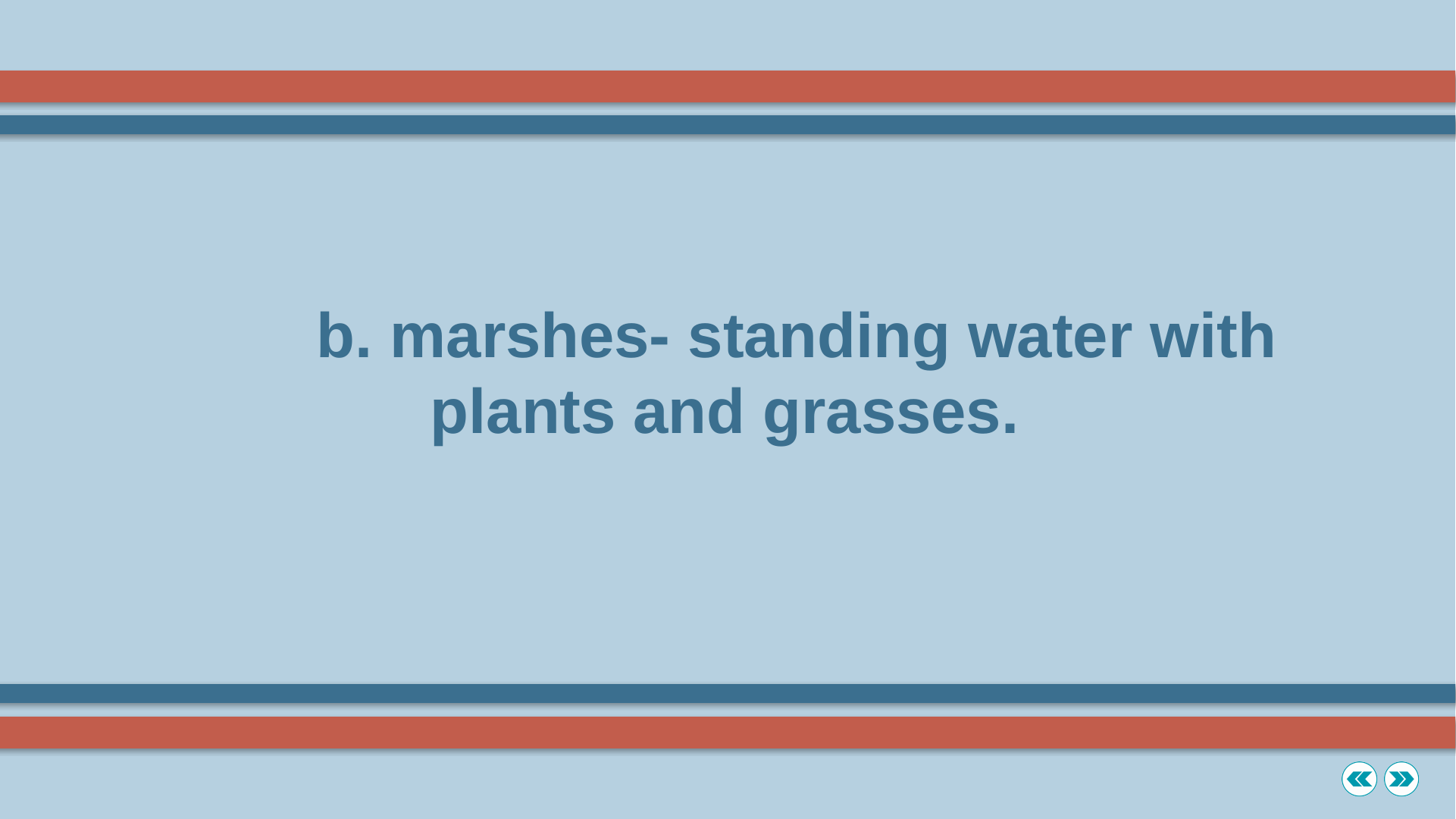

b. marshes- standing water with
	plants and grasses.